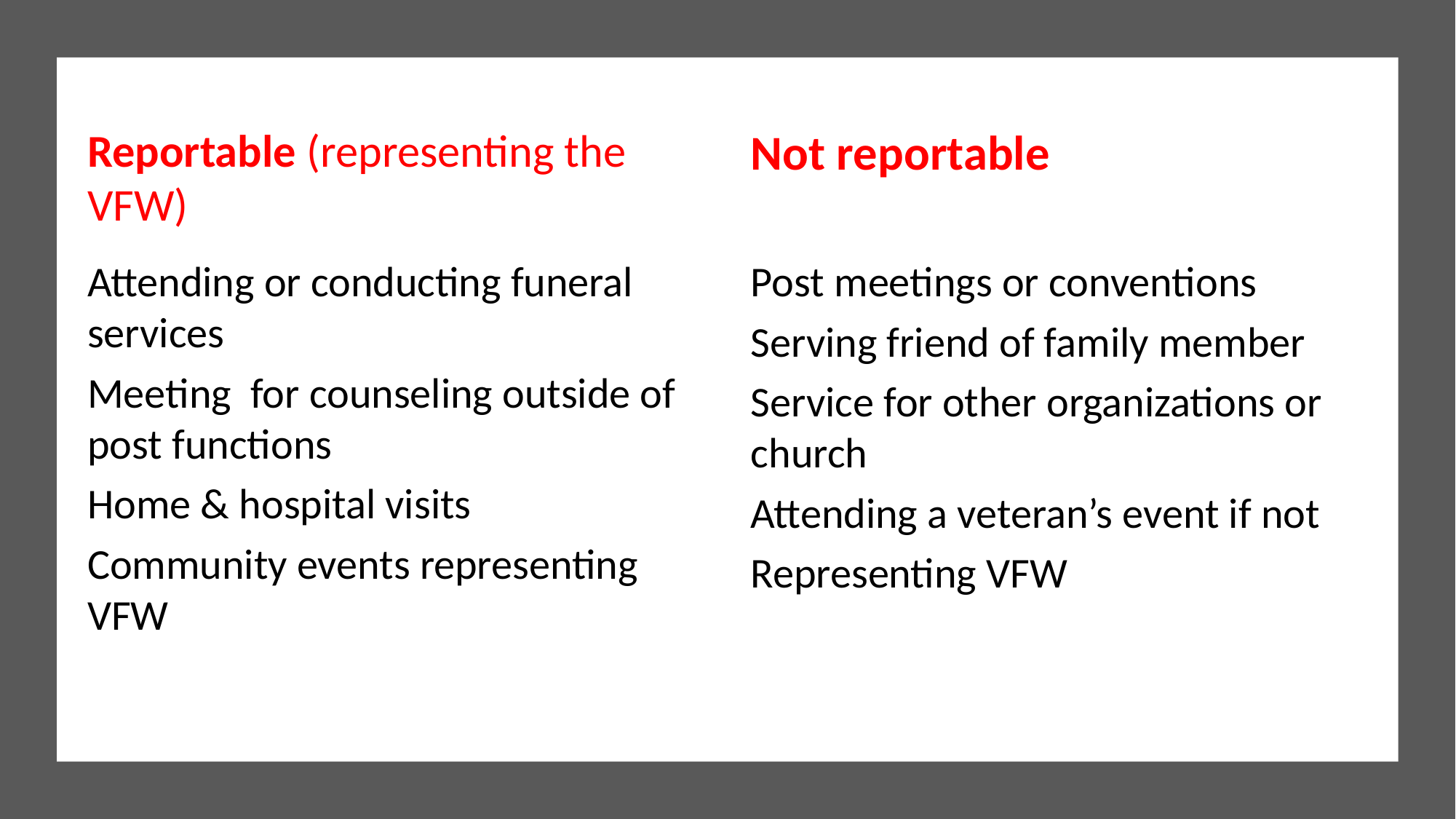

Reportable (representing the VFW)
Not reportable
Attending or conducting funeral services
Meeting  for counseling outside of post functions
Home & hospital visits
Community events representing VFW
Post meetings or conventions
Serving friend of family member
Service for other organizations or church
Attending a veteran’s event if not
Representing VFW